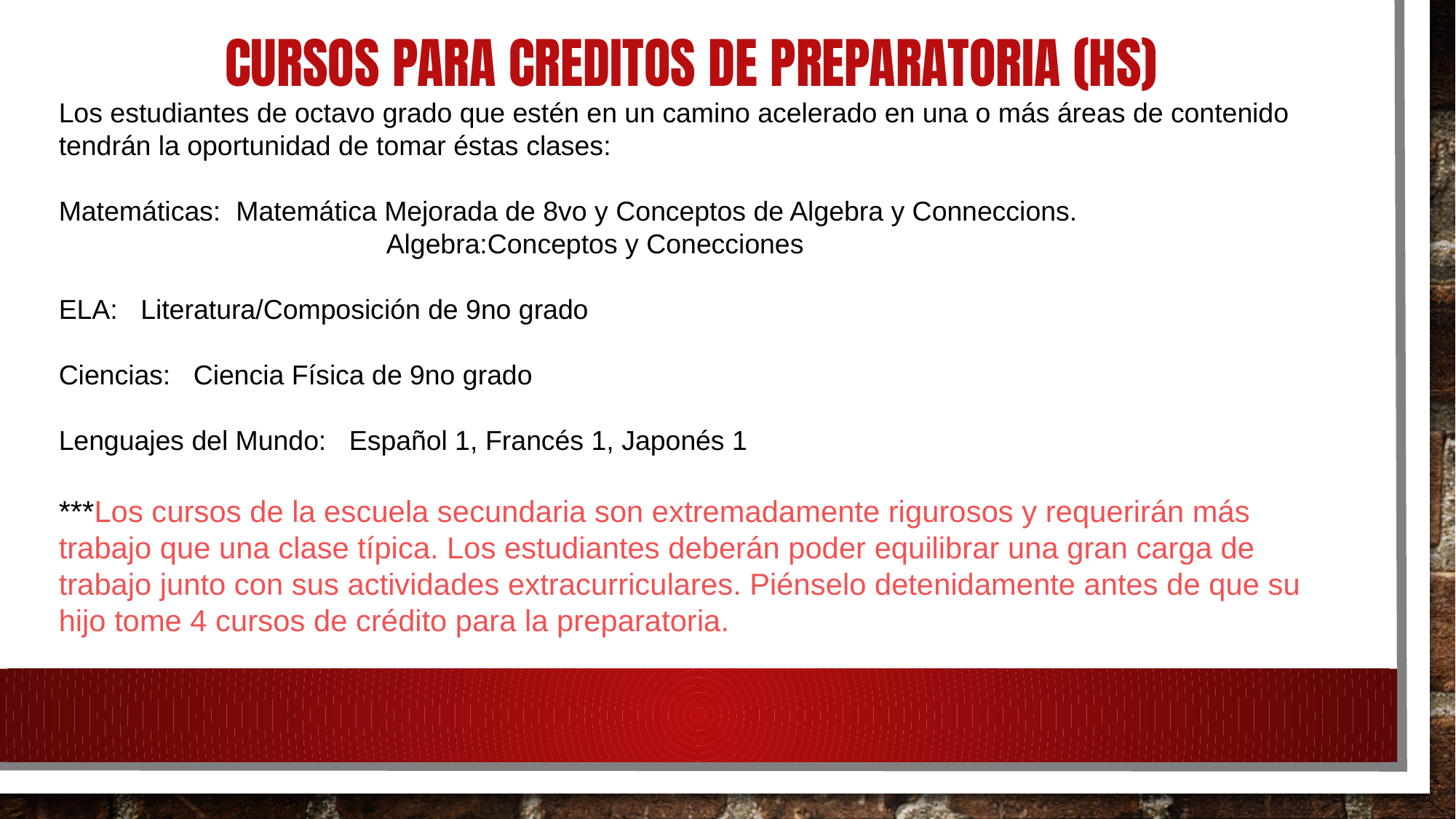

# Cursos para creditos de preparatoria (HS)
Los estudiantes de octavo grado que estén en un camino acelerado en una o más áreas de contenido tendrán la oportunidad de tomar éstas clases:

Matemáticas:  Matemática Mejorada de 8vo y Conceptos de Algebra y Conneccions.
	     		Algebra:Conceptos y Conecciones

ELA:   Literatura/Composición de 9no grado

Ciencias:   Ciencia Física de 9no grado

Lenguajes del Mundo:   Español 1, Francés 1, Japonés 1

***Los cursos de la escuela secundaria son extremadamente rigurosos y requerirán más trabajo que una clase típica. Los estudiantes deberán poder equilibrar una gran carga de trabajo junto con sus actividades extracurriculares. Piénselo detenidamente antes de que su hijo tome 4 cursos de crédito para la preparatoria.